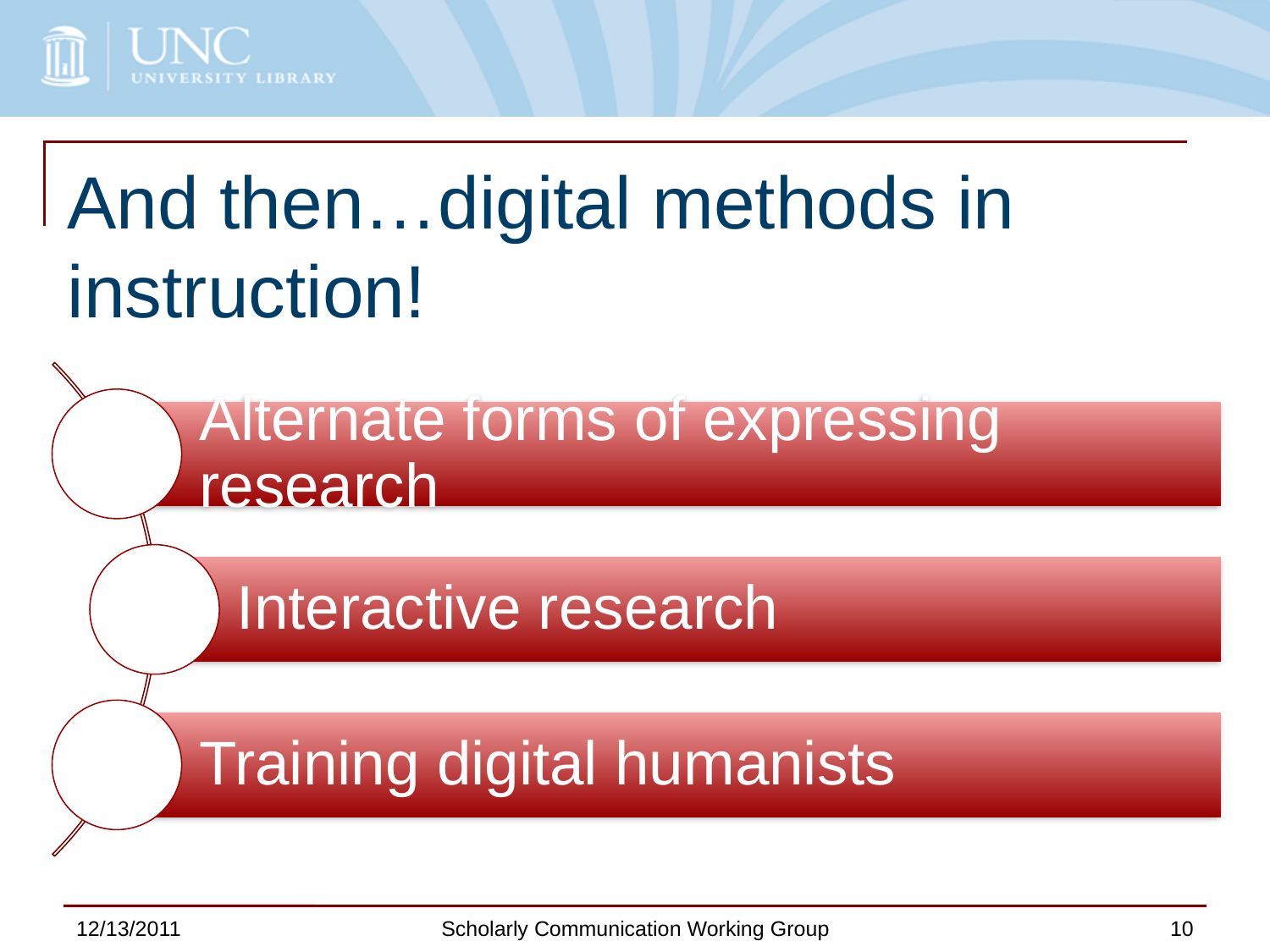

# And then…digital methods in instruction!
Alternate forms of expressing research
Interactive research
Training digital humanists
12/13/2011
Scholarly Communication Working Group
10